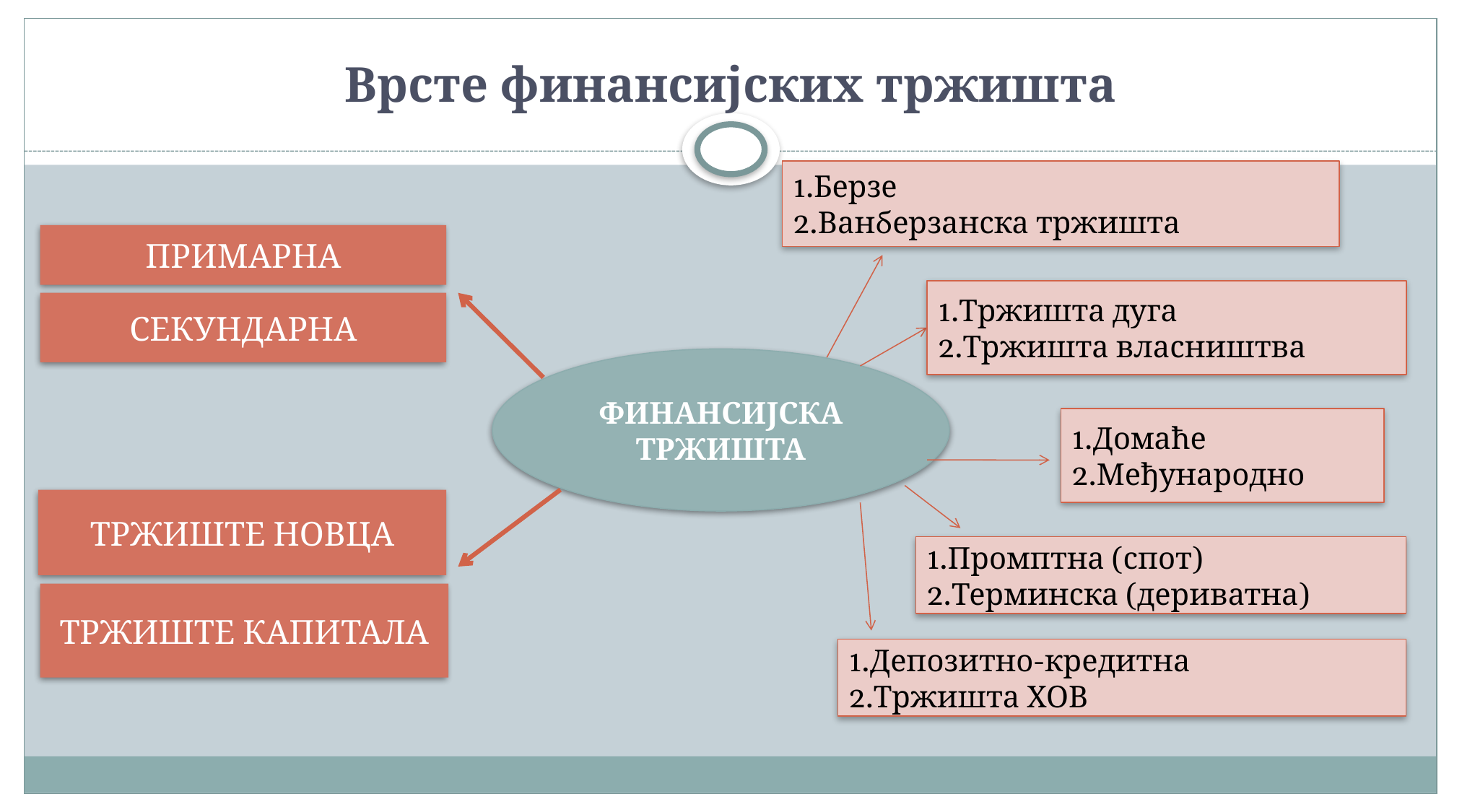

# Врсте финансијских тржишта
Берзе
Ванберзанска тржишта
ПРИМАРНА
Тржишта дуга
Тржишта власништва
СЕКУНДАРНА
ФИНАНСИЈСКА ТРЖИШТА
Домаће
Међународно
ТРЖИШТЕ НОВЦА
Промптна (спот)
Терминска (дериватна)
ТРЖИШТЕ КАПИТАЛА
Депозитно-кредитна
Тржишта ХОВ